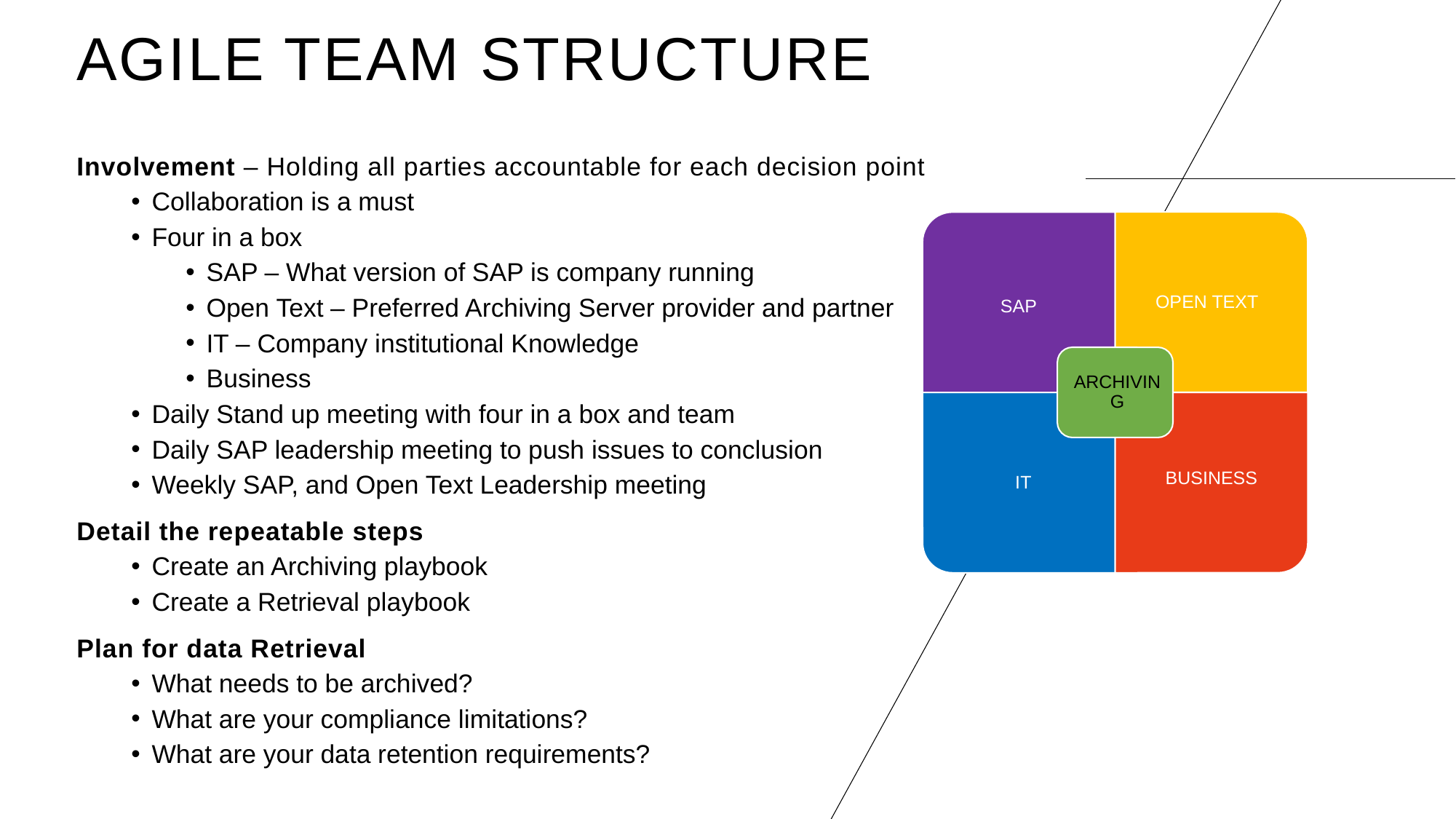

# Agile Team STRUCTURE
Involvement – Holding all parties accountable for each decision point
Collaboration is a must
Four in a box
SAP – What version of SAP is company running
Open Text – Preferred Archiving Server provider and partner
IT – Company institutional Knowledge
Business
Daily Stand up meeting with four in a box and team
Daily SAP leadership meeting to push issues to conclusion
Weekly SAP, and Open Text Leadership meeting
Detail the repeatable steps
Create an Archiving playbook
Create a Retrieval playbook
Plan for data Retrieval
What needs to be archived?
What are your compliance limitations?
What are your data retention requirements?
SAP
OPEN TEXT
IT
BUSINESS
ARCHIVING